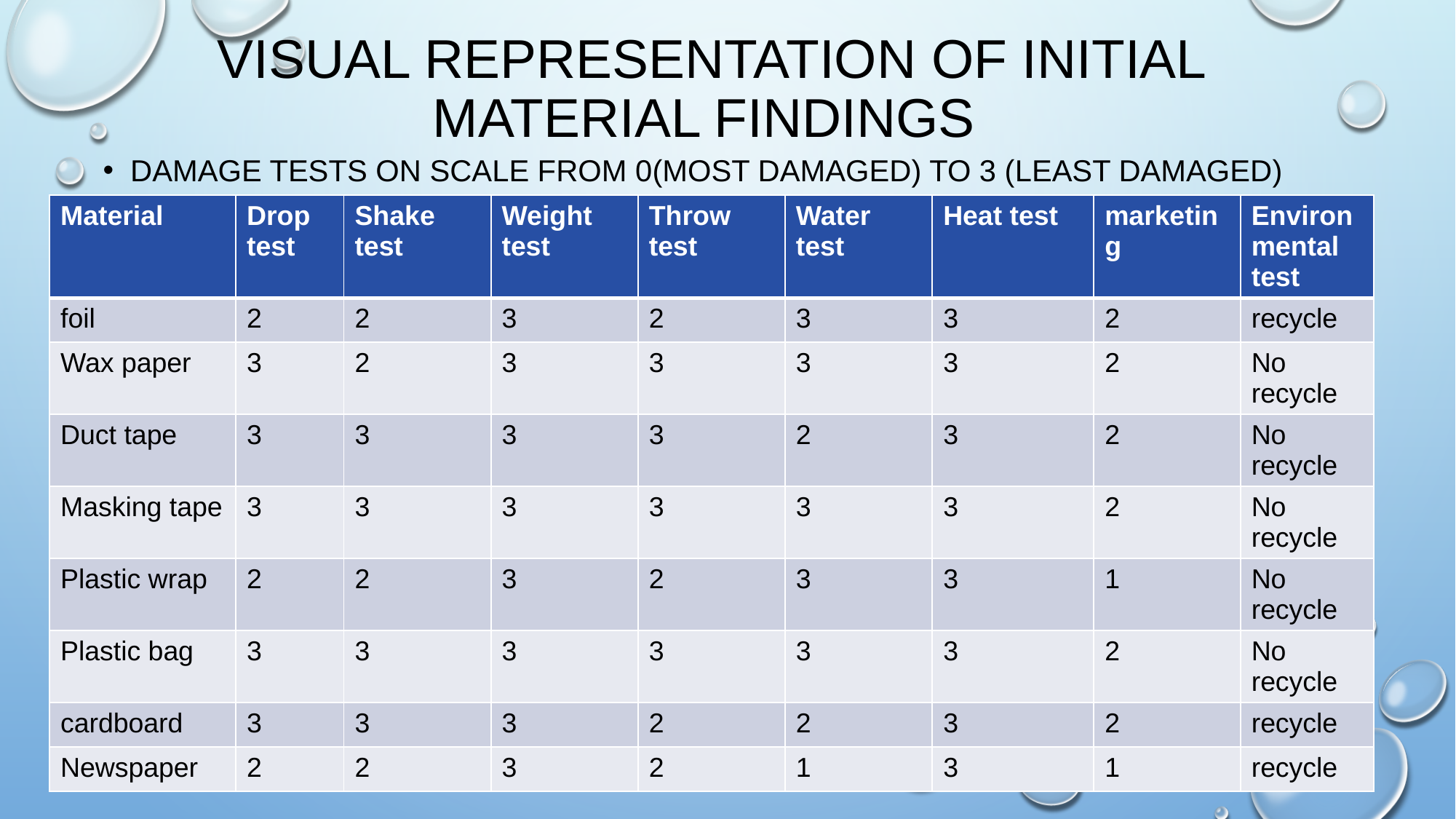

# Visual representation of initial material findings
Damage tests on scale from 0(MOST DAMAGED) to 3 (LEAST DAMAGED)

| Material | Drop test | Shake test | Weight test | Throw test | Water test | Heat test | marketing | Environmental test |
| --- | --- | --- | --- | --- | --- | --- | --- | --- |
| foil | 2 | 2 | 3 | 2 | 3 | 3 | 2 | recycle |
| Wax paper | 3 | 2 | 3 | 3 | 3 | 3 | 2 | No recycle |
| Duct tape | 3 | 3 | 3 | 3 | 2 | 3 | 2 | No recycle |
| Masking tape | 3 | 3 | 3 | 3 | 3 | 3 | 2 | No recycle |
| Plastic wrap | 2 | 2 | 3 | 2 | 3 | 3 | 1 | No recycle |
| Plastic bag | 3 | 3 | 3 | 3 | 3 | 3 | 2 | No recycle |
| cardboard | 3 | 3 | 3 | 2 | 2 | 3 | 2 | recycle |
| Newspaper | 2 | 2 | 3 | 2 | 1 | 3 | 1 | recycle |